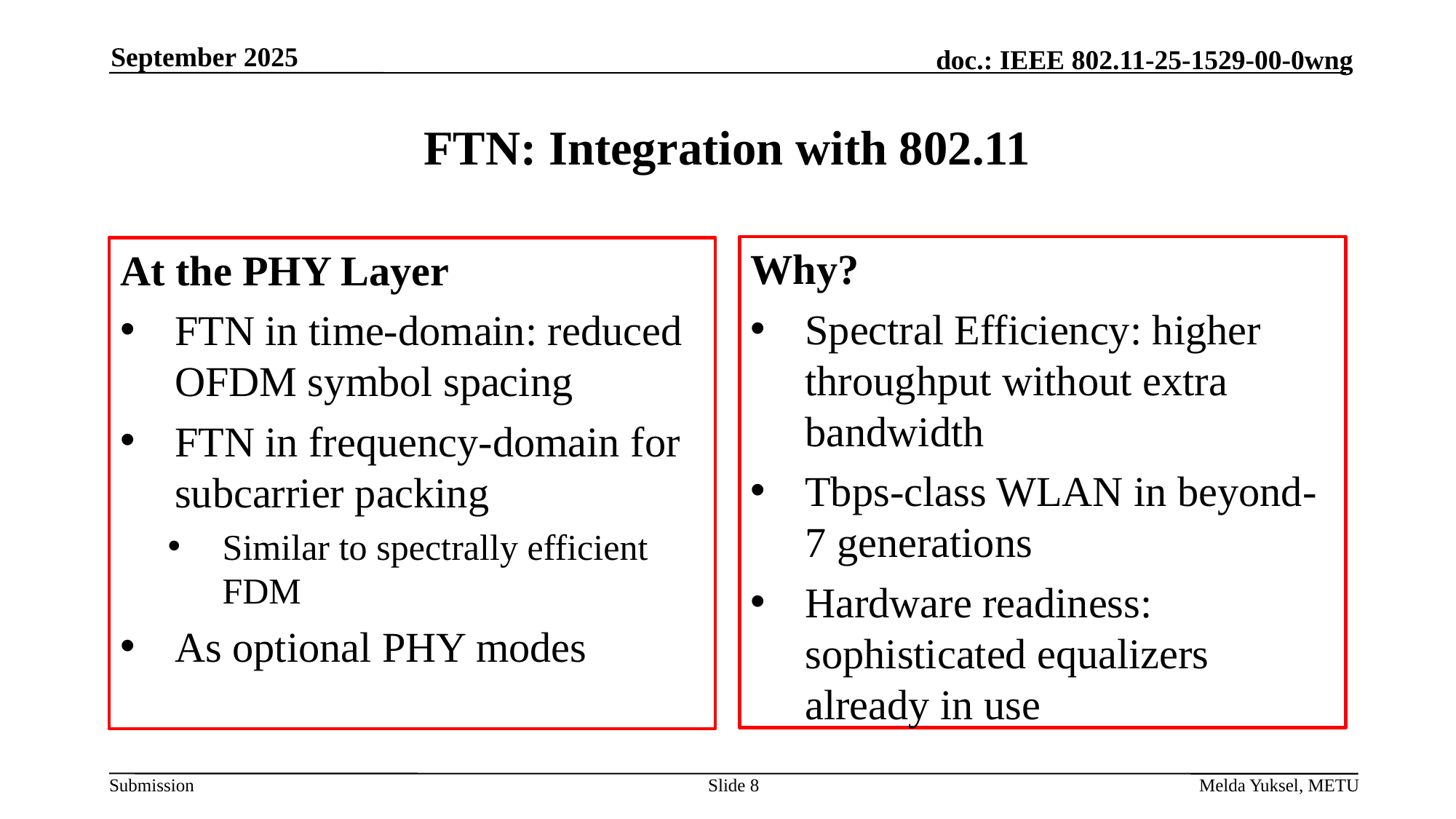

September 2025
# FTN: Integration with 802.11
Why?
Spectral Efficiency: higher throughput without extra bandwidth
Tbps-class WLAN in beyond-7 generations
Hardware readiness: sophisticated equalizers already in use
At the PHY Layer
FTN in time-domain: reduced OFDM symbol spacing
FTN in frequency-domain for subcarrier packing
Similar to spectrally efficient FDM
As optional PHY modes
Slide 8
Melda Yuksel, METU